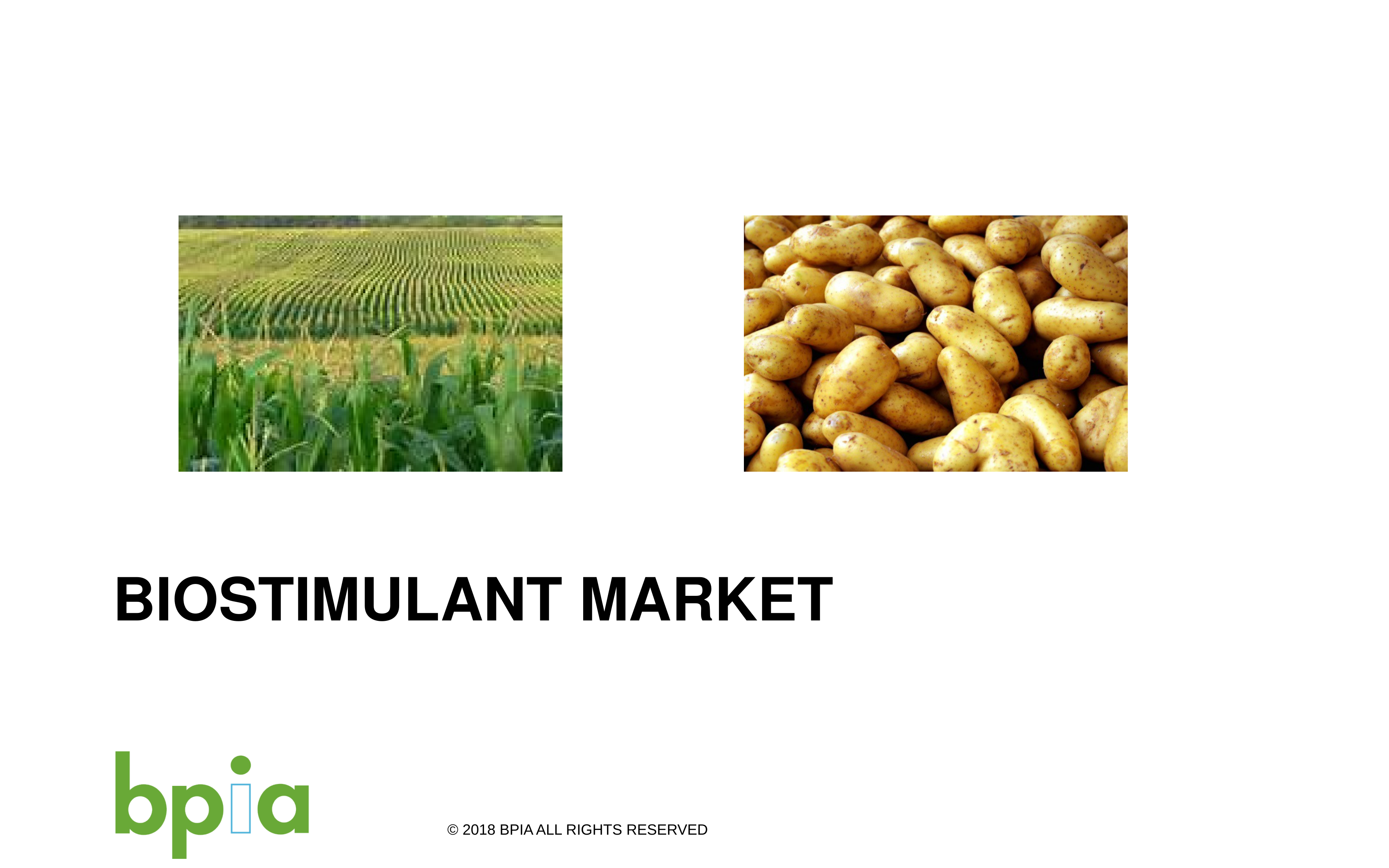

# Biostimulant market
© 2018 BPIA ALL RIGHTS RESERVED